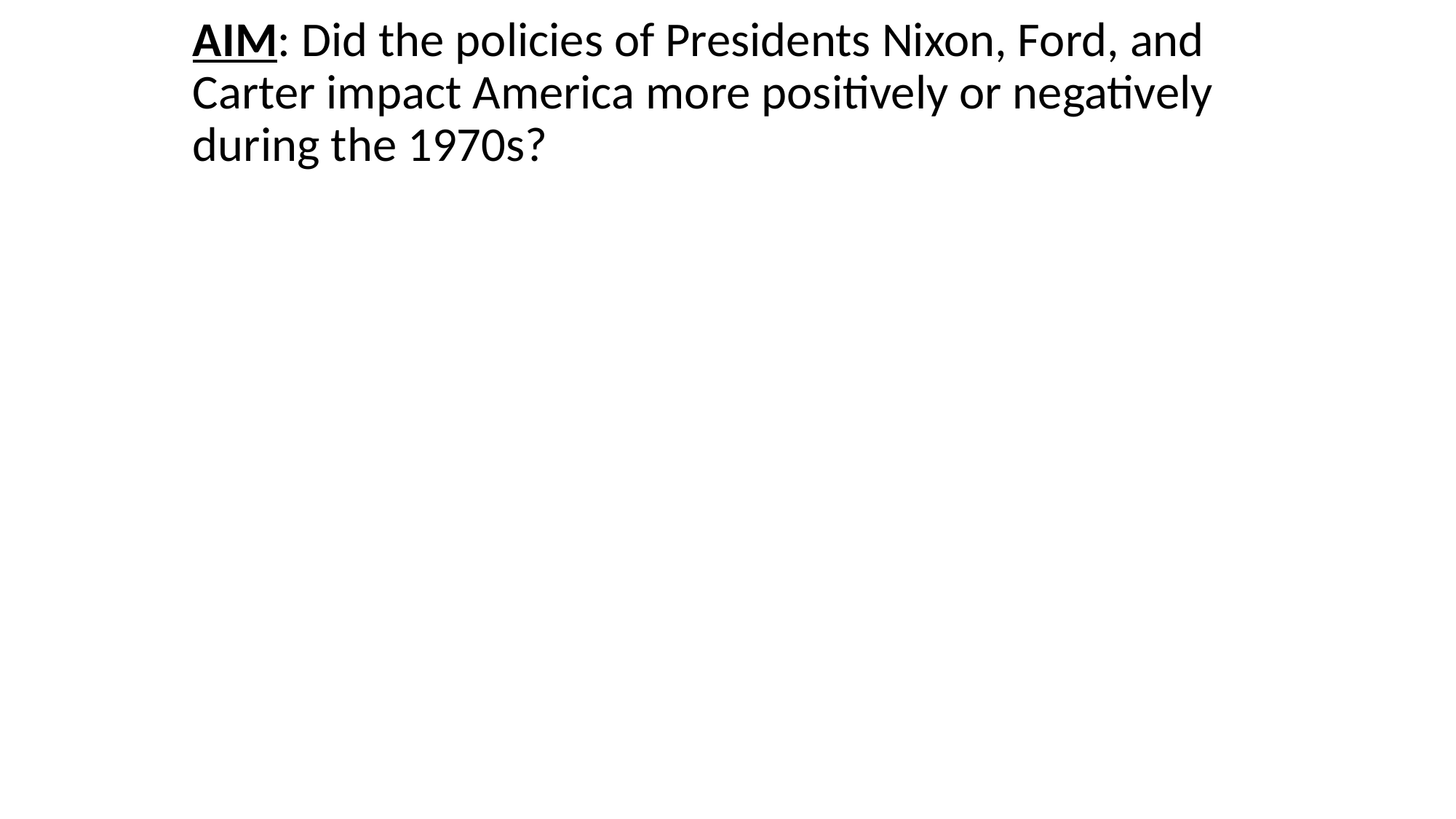

AIM: Did the policies of Presidents Nixon, Ford, and Carter impact America more positively or negatively during the 1970s?